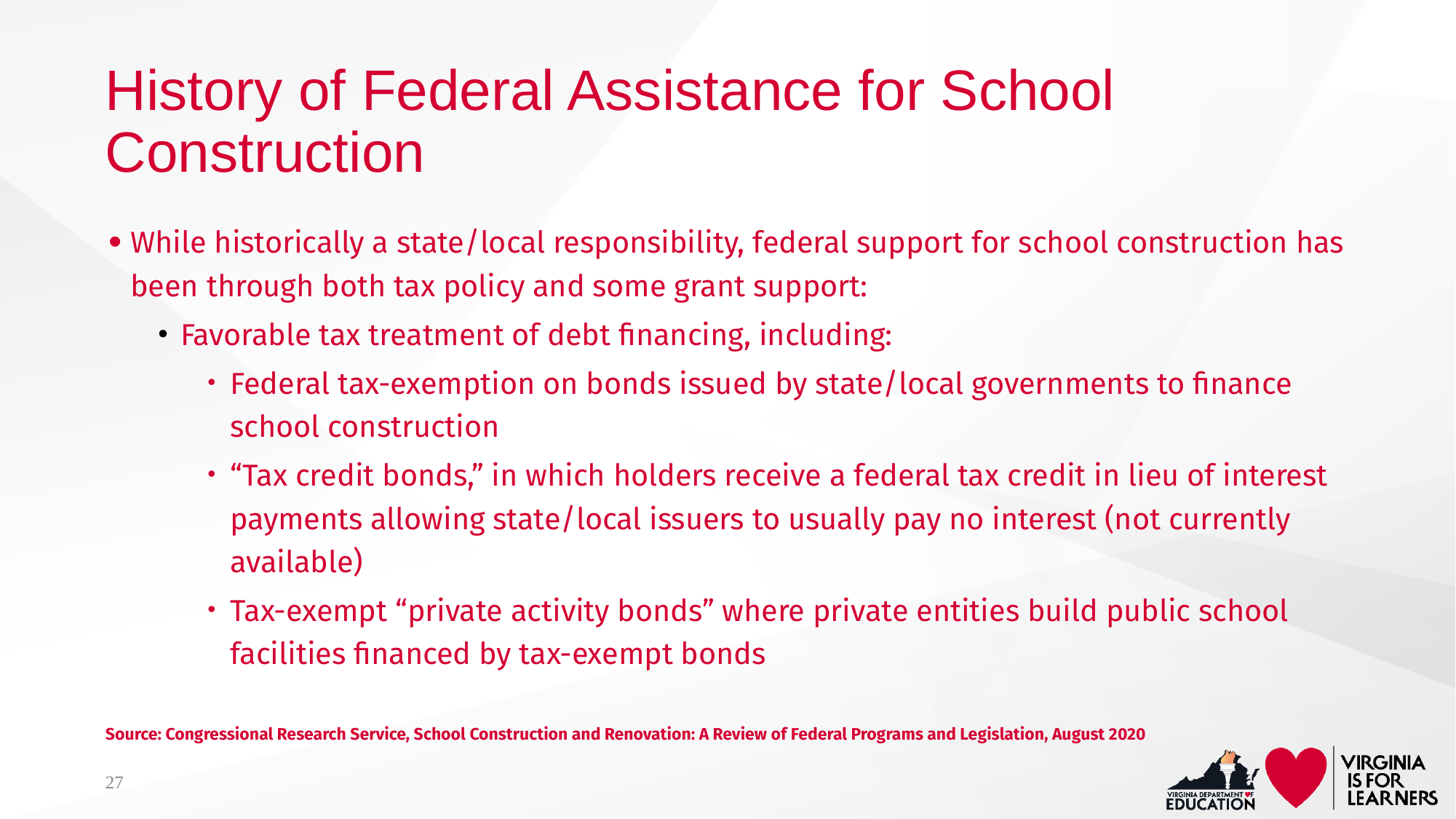

# History of Federal Assistance for School Construction
While historically a state/local responsibility, federal support for school construction has been through both tax policy and some grant support:
Favorable tax treatment of debt financing, including:
Federal tax-exemption on bonds issued by state/local governments to finance school construction
“Tax credit bonds,” in which holders receive a federal tax credit in lieu of interest payments allowing state/local issuers to usually pay no interest (not currently available)
Tax-exempt “private activity bonds” where private entities build public school facilities financed by tax-exempt bonds

Source: Congressional Research Service, School Construction and Renovation: A Review of Federal Programs and Legislation, August 2020
27